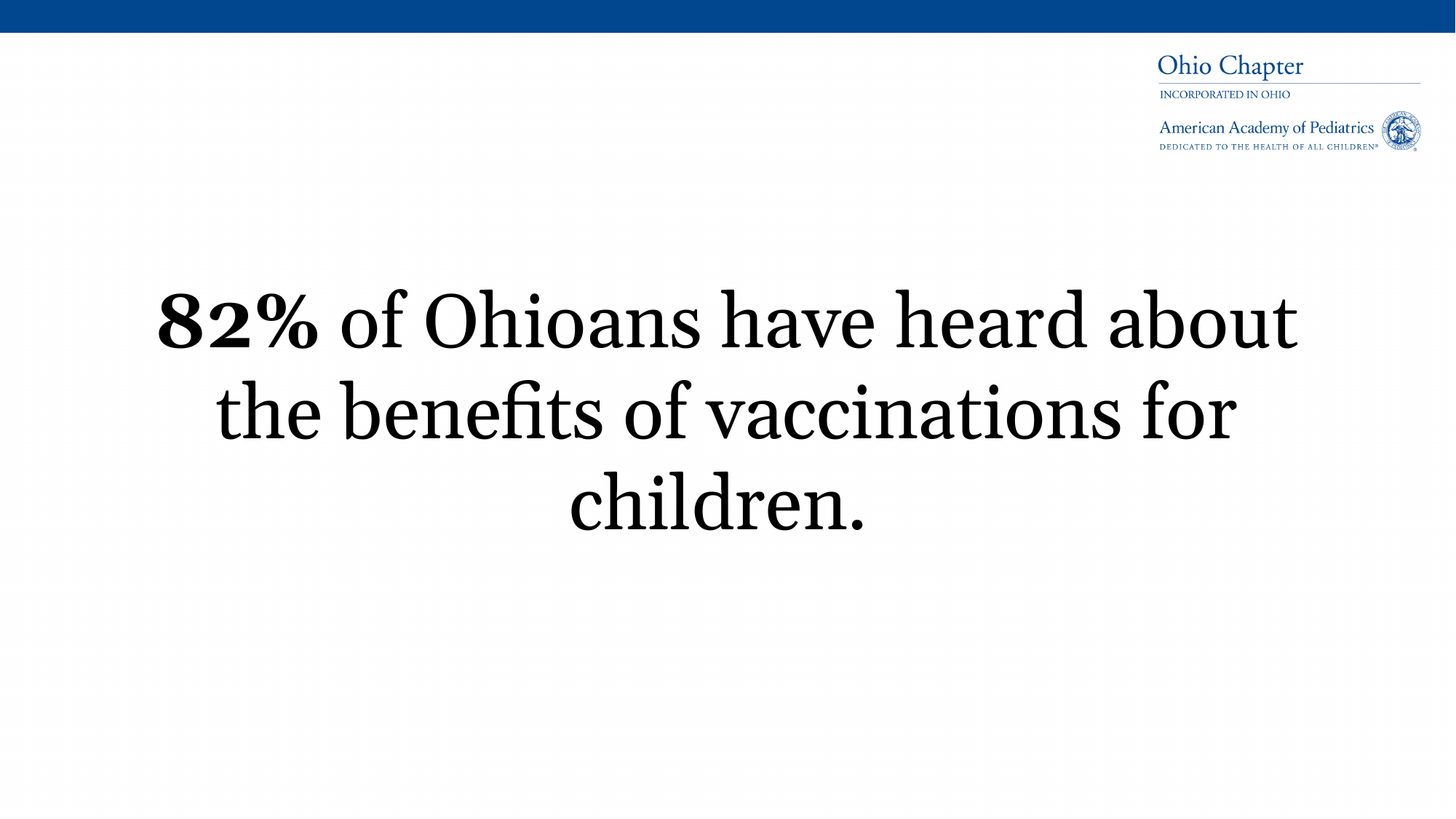

82% of Ohioans have heard about the benefits of vaccinations for children.